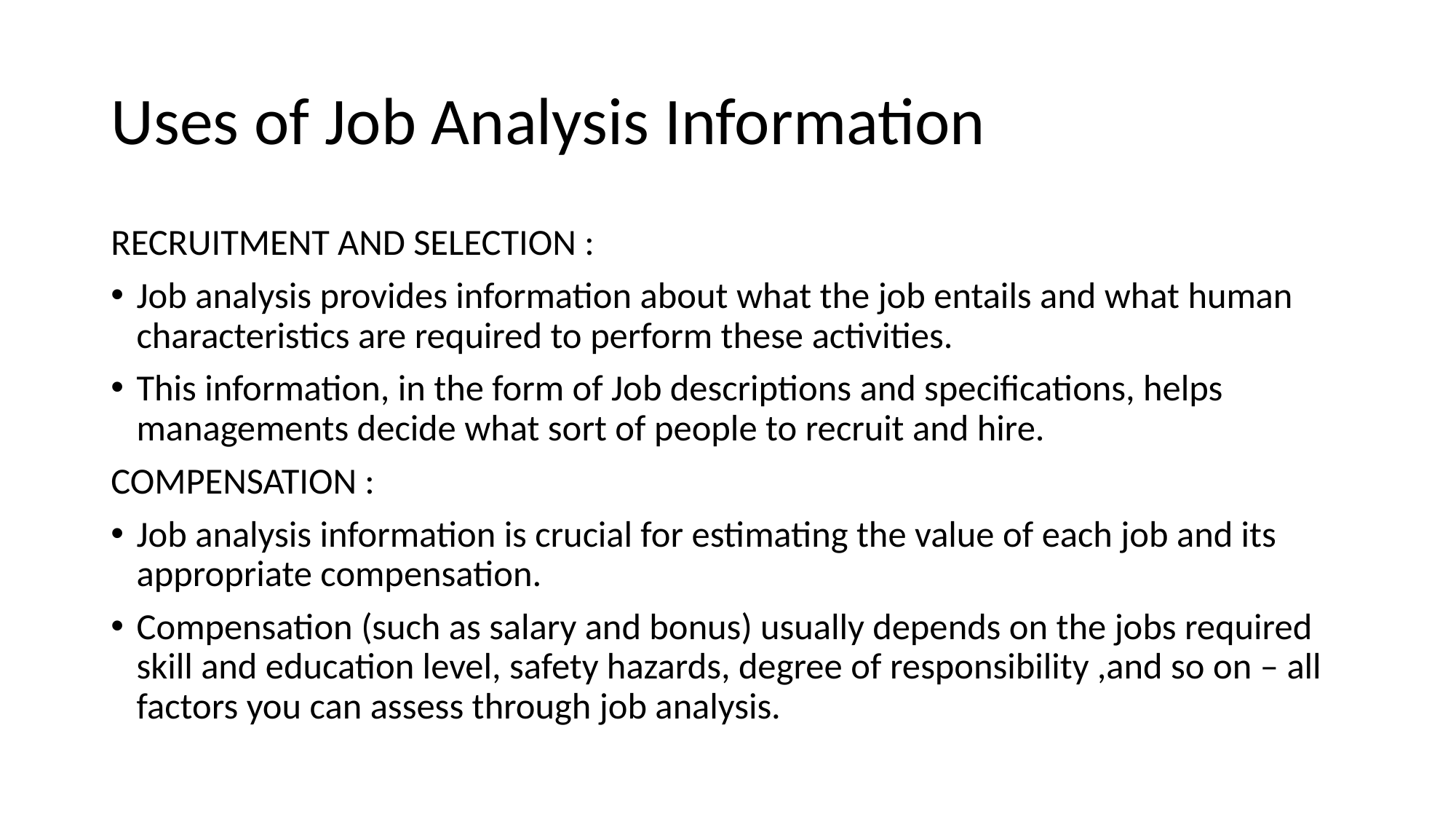

# Uses of Job Analysis Information
RECRUITMENT AND SELECTION :
Job analysis provides information about what the job entails and what human characteristics are required to perform these activities.
This information, in the form of Job descriptions and specifications, helps managements decide what sort of people to recruit and hire.
COMPENSATION :
Job analysis information is crucial for estimating the value of each job and its appropriate compensation.
Compensation (such as salary and bonus) usually depends on the jobs required skill and education level, safety hazards, degree of responsibility ,and so on – all factors you can assess through job analysis.